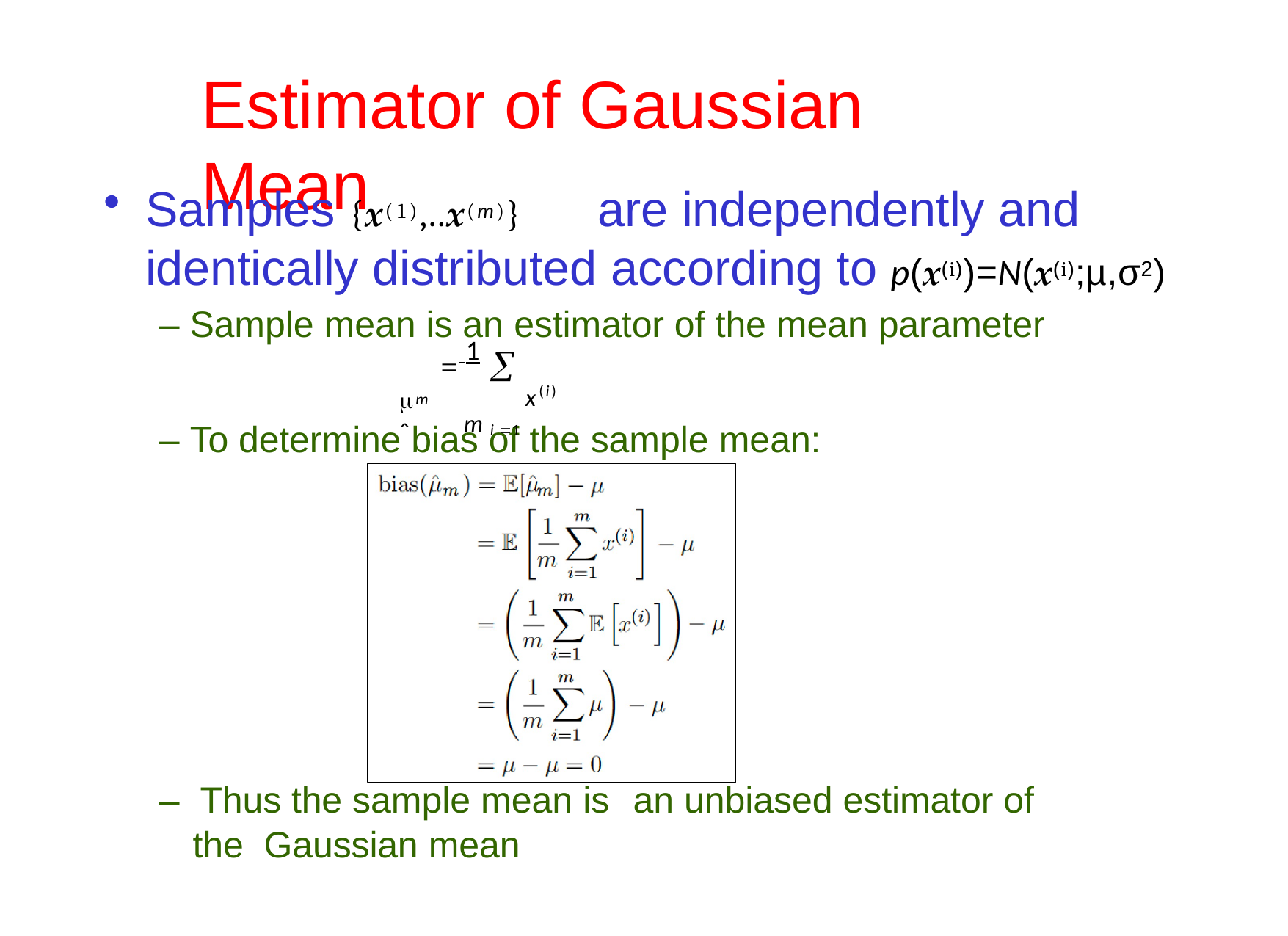

# Estimator of Gaussian	Mean
Samples {x(1),..x(m)}	are independently and  identically distributed according to p(x(i))=N(x(i);µ,σ2)
– Sample mean is an estimator of the mean parameter
m
= 1 ∑
x(i)
μˆ
m
m i =1
– To determine bias of the sample mean:

–  Thus the sample mean is	an unbiased estimator of the  Gaussian mean